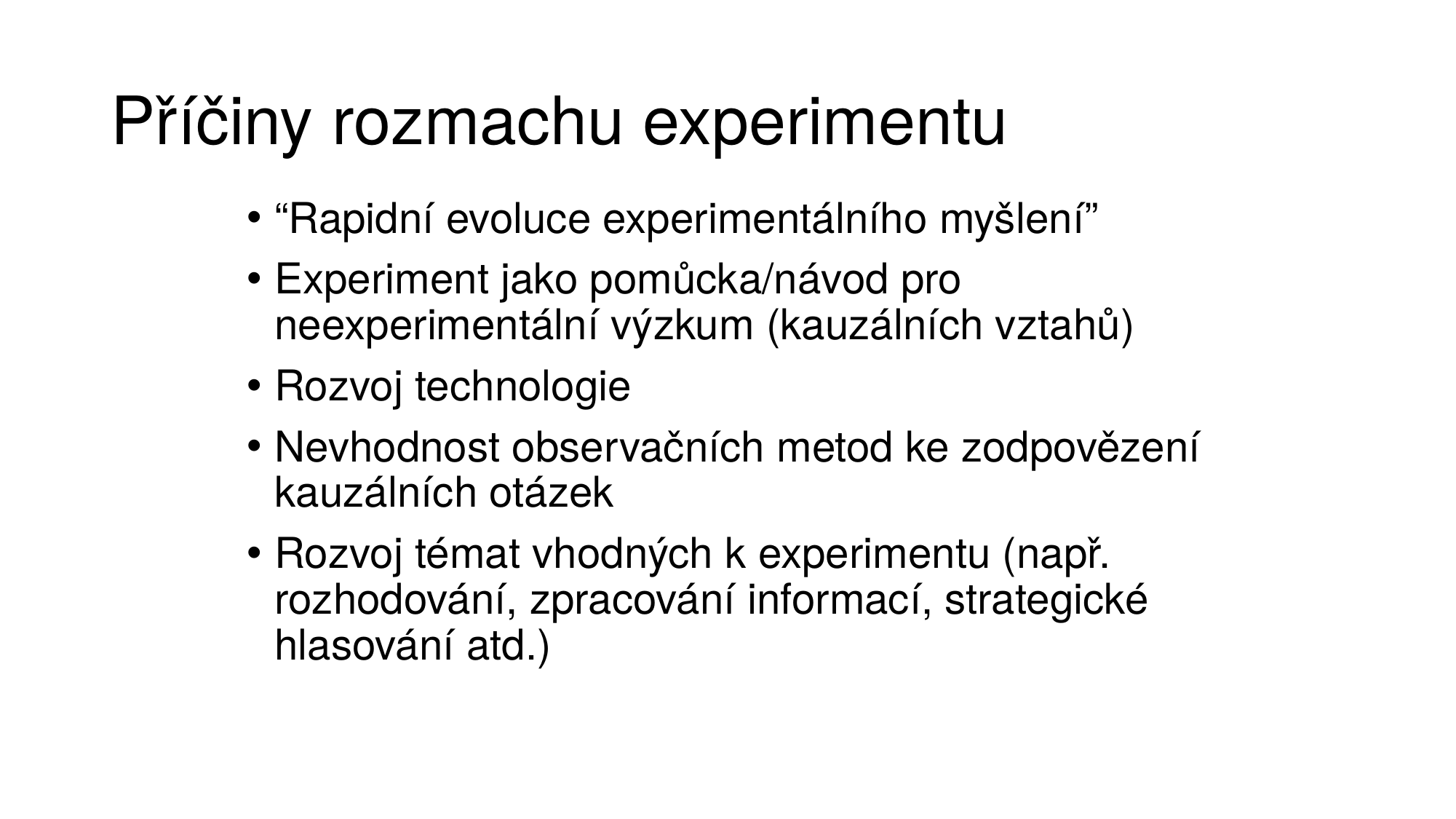

# Příčiny rozmachu experimentu
“Rapidní evoluce experimentálního myšlení”
Experiment jako pomůcka/návod pro neexperimentální výzkum (kauzálních vztahů)
Rozvoj technologie
Nevhodnost observačních metod ke zodpovězení kauzálních otázek
Rozvoj témat vhodných k experimentu (např. rozhodování, zpracování informací, strategické hlasování atd.)